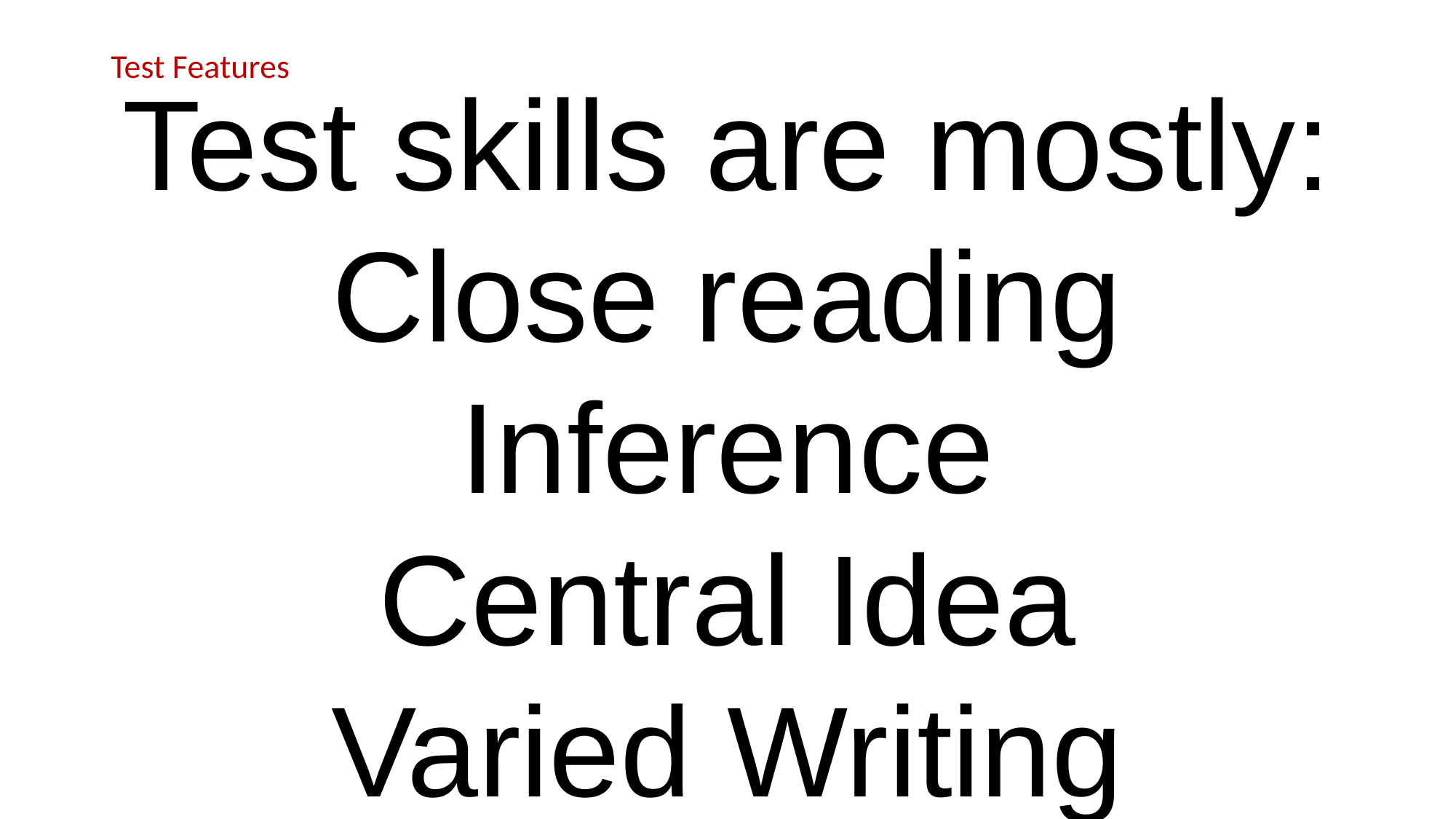

# Test Features
Test skills are mostly:
Close reading
Inference
Central Idea
Varied Writing